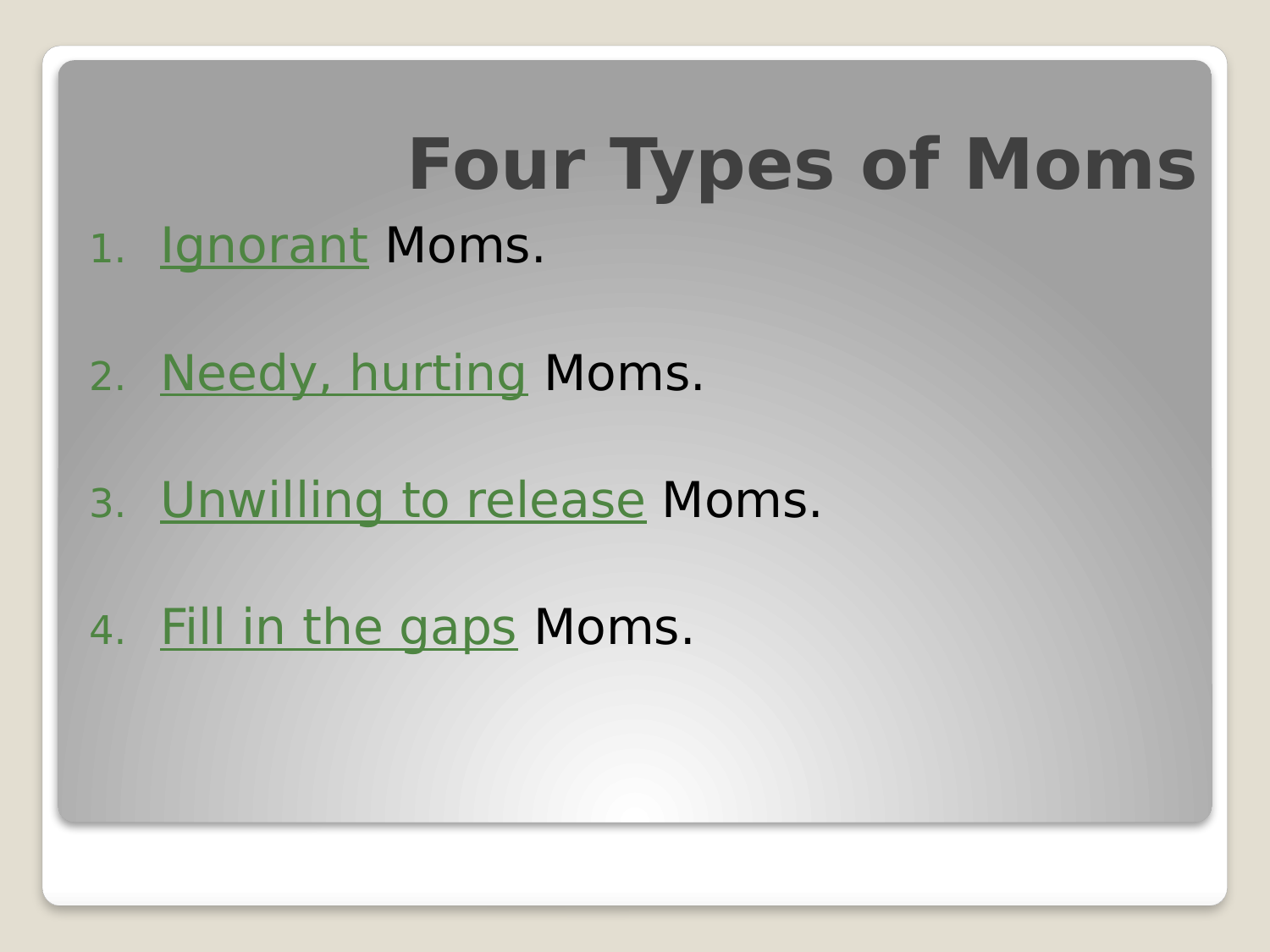

# Four Types of Moms
Ignorant Moms.

Needy, hurting Moms.

Unwilling to release Moms.

Fill in the gaps Moms.